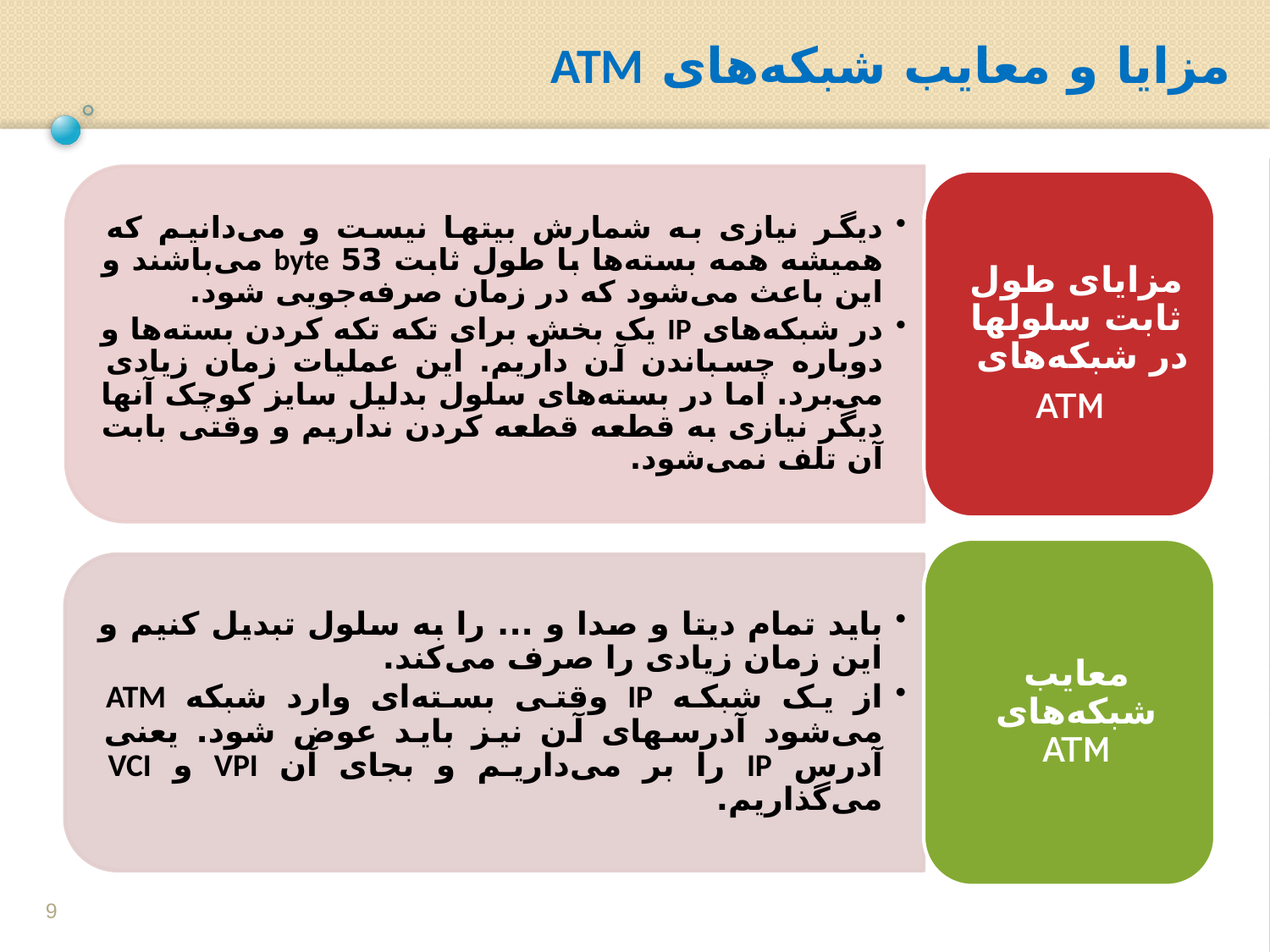

مزایا و معایب شبکه‌های ATM
دیگر نیازی به شمارش بیتها نیست و می‌دانیم که همیشه همه بسته‌ها با طول ثابت 53 byte می‌باشند و این باعث می‌شود که در زمان صرفه‌جویی شود.
در شبکه‌های IP یک بخش برای تکه تکه کردن بسته‌ها و دوباره چسباندن آن داریم. این عملیات زمان زیادی می‌برد. اما در بسته‌های سلول بدلیل سایز کوچک آنها دیگر نیازی به قطعه قطعه کردن نداریم و وقتی بابت آن تلف نمی‌شود.
مزایای طول ثابت سلولها در شبکه‌های
 ATM
باید تمام دیتا و صدا و ... را به سلول تبدیل کنیم و این زمان زیادی را صرف می‌کند.
از یک شبکه IP وقتی بسته‌ای وارد شبکه ATM می‌شود آدرسهای آن نیز باید عوض شود. یعنی آدرس IP را بر می‌داریم و بجای آن VPI و VCI می‌گذاریم.
معایب شبکه‌های ATM
9